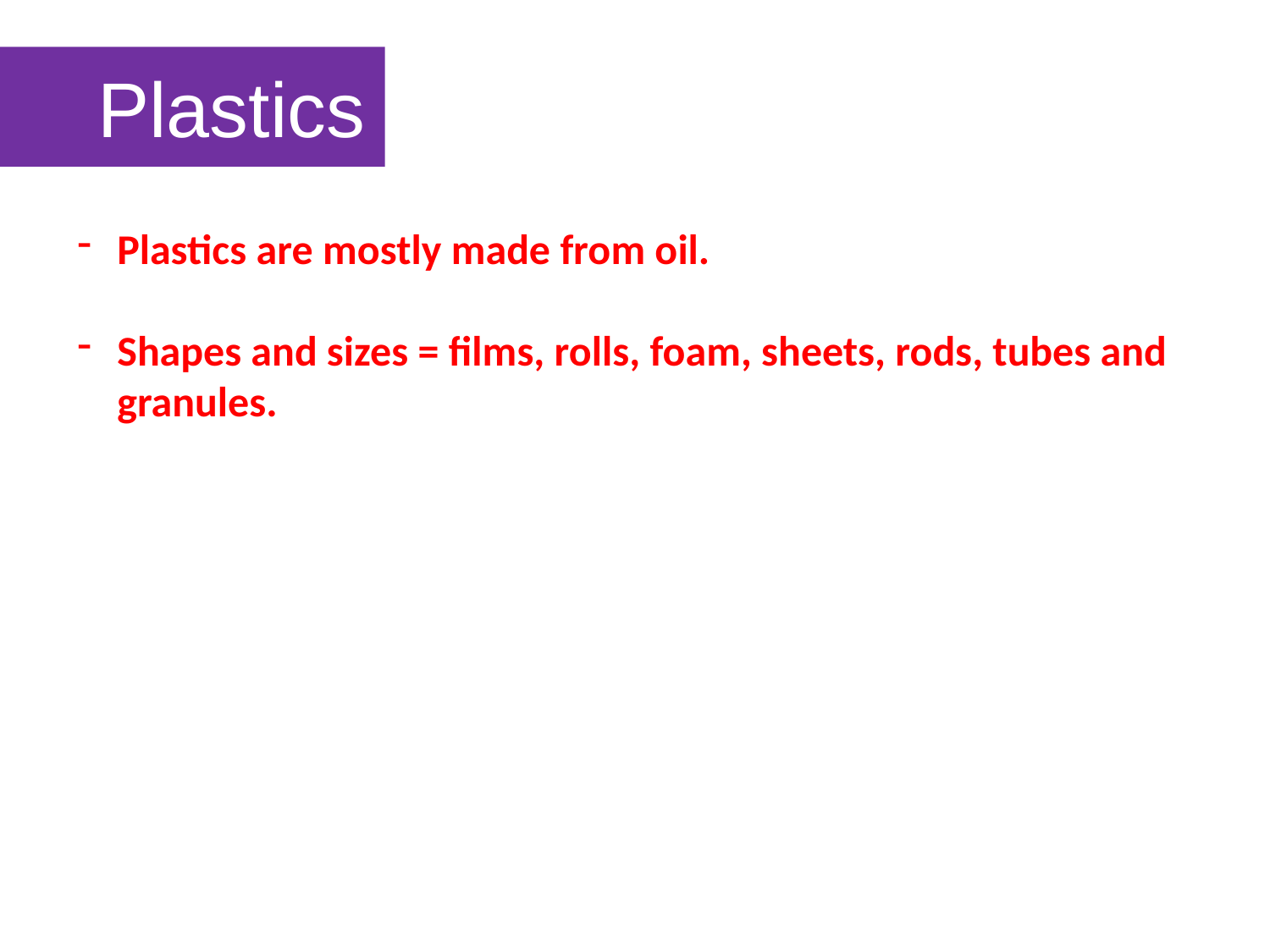

Plastics

Plastics are mostly made from oil.

Shapes and sizes = films, rolls, foam, sheets, rods, tubes and granules.